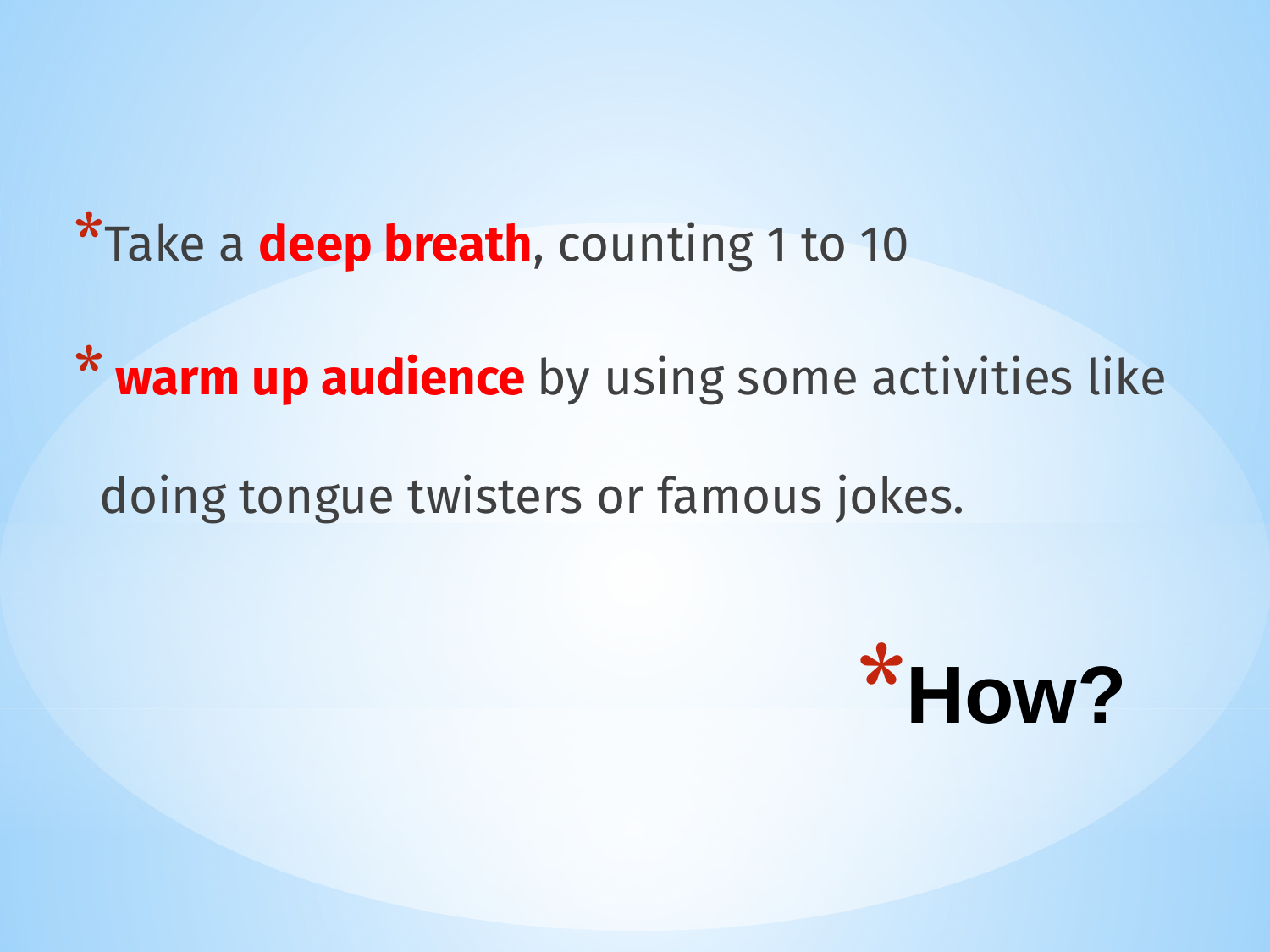

Take a deep breath, counting 1 to 10
 warm up audience by using some activities like doing tongue twisters or famous jokes.
# How?